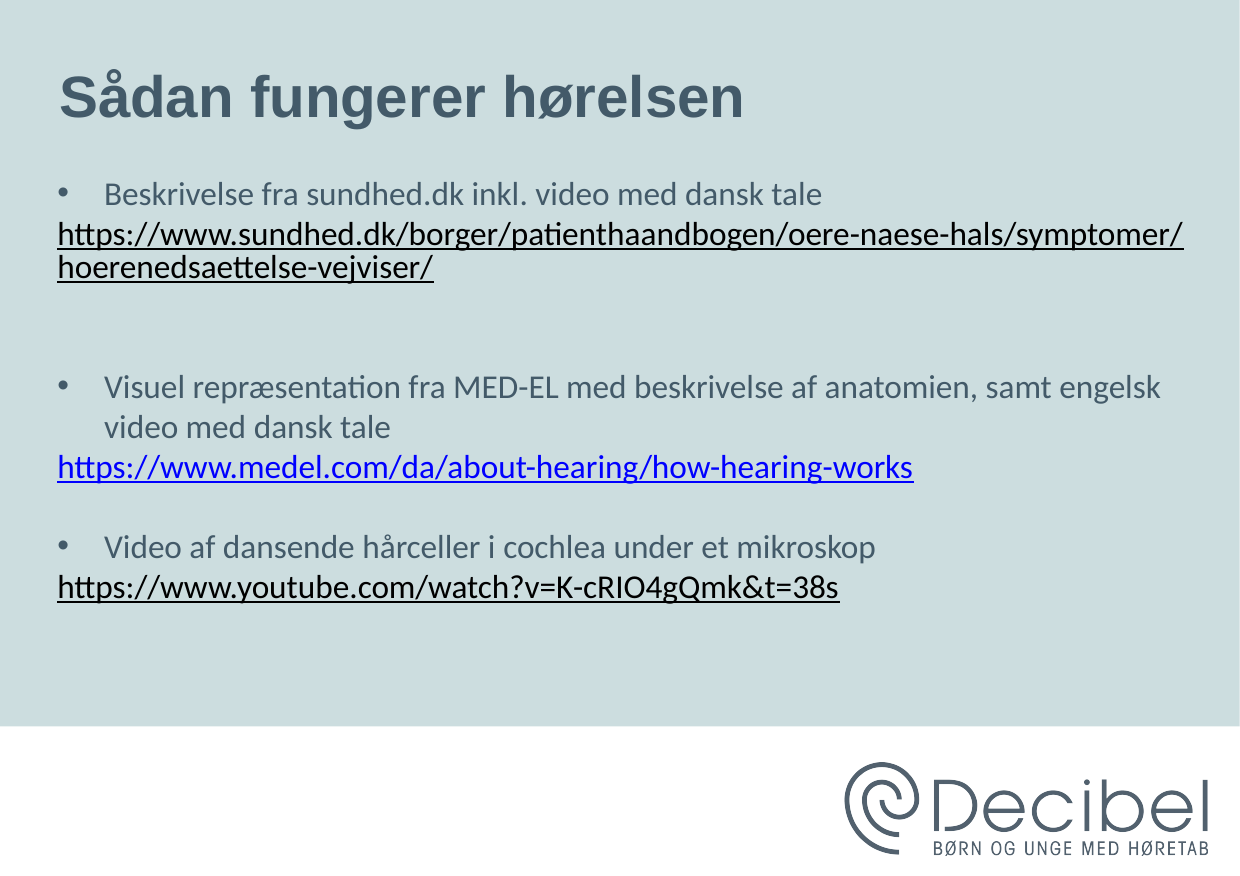

# Sådan fungerer hørelsen
Beskrivelse fra sundhed.dk inkl. video med dansk tale
https://www.sundhed.dk/borger/patienthaandbogen/oere-naese-hals/symptomer/hoerenedsaettelse-vejviser/

Visuel repræsentation fra MED-EL med beskrivelse af anatomien, samt engelsk video med dansk tale
https://www.medel.com/da/about-hearing/how-hearing-works

Video af dansende hårceller i cochlea under et mikroskop
https://www.youtube.com/watch?v=K-cRIO4gQmk&t=38s